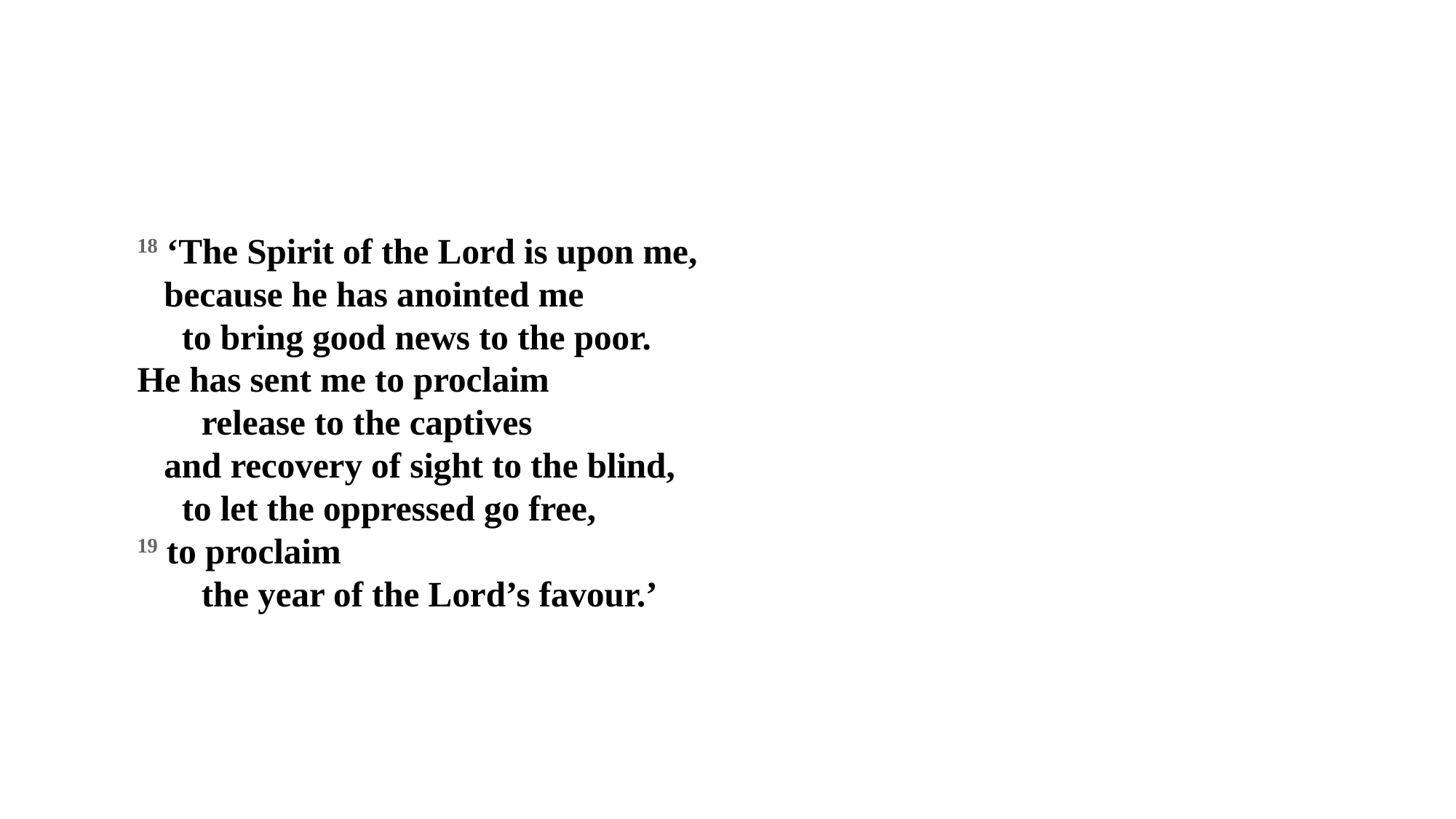

18 ‘The Spirit of the Lord is upon me,
   because he has anointed me
     to bring good news to the poor.
He has sent me to proclaim
		release to the captives
   and recovery of sight to the blind,
     to let the oppressed go free,
19 to proclaim
	the year of the Lord’s favour.’